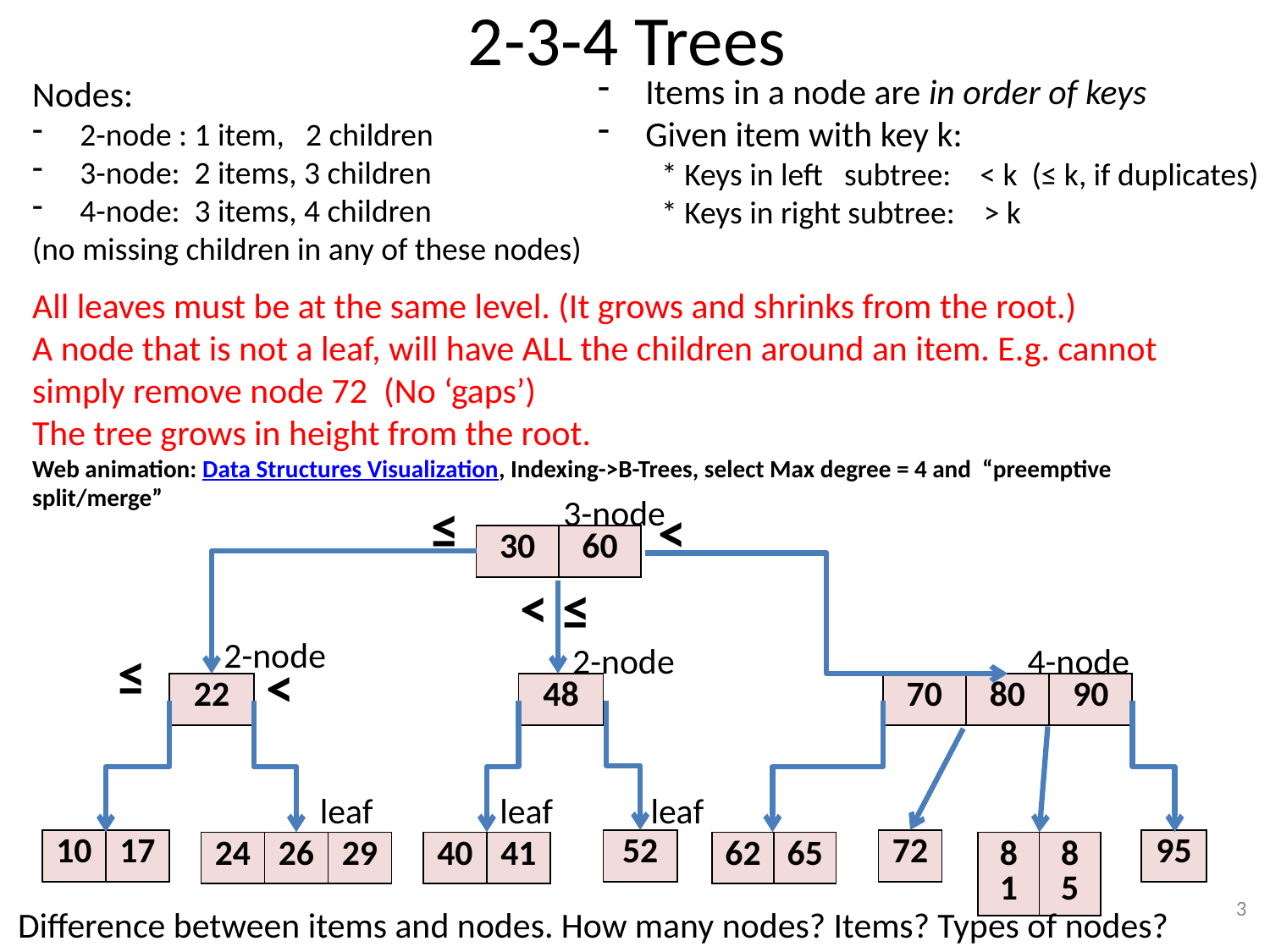

# 2-3-4 Trees
Items in a node are in order of keys
Given item with key k:
* Keys in left   subtree:    < k  (≤ k, if duplicates)
* Keys in right subtree:    > k
Nodes:
2-node : 1 item,   2 children
3-node:  2 items, 3 children
4-node:  3 items, 4 children
(no missing children in any of these nodes)

All leaves must be at the same level. (It grows and shrinks from the root.)
A node that is not a leaf, will have ALL the children around an item. E.g. cannot simply remove node 72  (No ‘gaps’)
The tree grows in height from the root.
Web animation: Data Structures Visualization, Indexing->B-Trees, select Max degree = 4 and  “preemptive split/merge”
3-node
≤
<
| 30 | 60 |
| --- | --- |
<
≤
2-node
2-node
4-node
≤
<
| 22 |
| --- |
| 48 |
| --- |
| 70 | 80 | 90 |
| --- | --- | --- |
leaf
leaf
leaf
| 10 | 17 |
| --- | --- |
| 52 |
| --- |
| 72 |
| --- |
| 95 |
| --- |
| 24 | 26 | 29 |
| --- | --- | --- |
| 40 | 41 |
| --- | --- |
| 62 | 65 |
| --- | --- |
| 81 | 85 |
| --- | --- |
3
Difference between items and nodes. How many nodes? Items? Types of nodes?